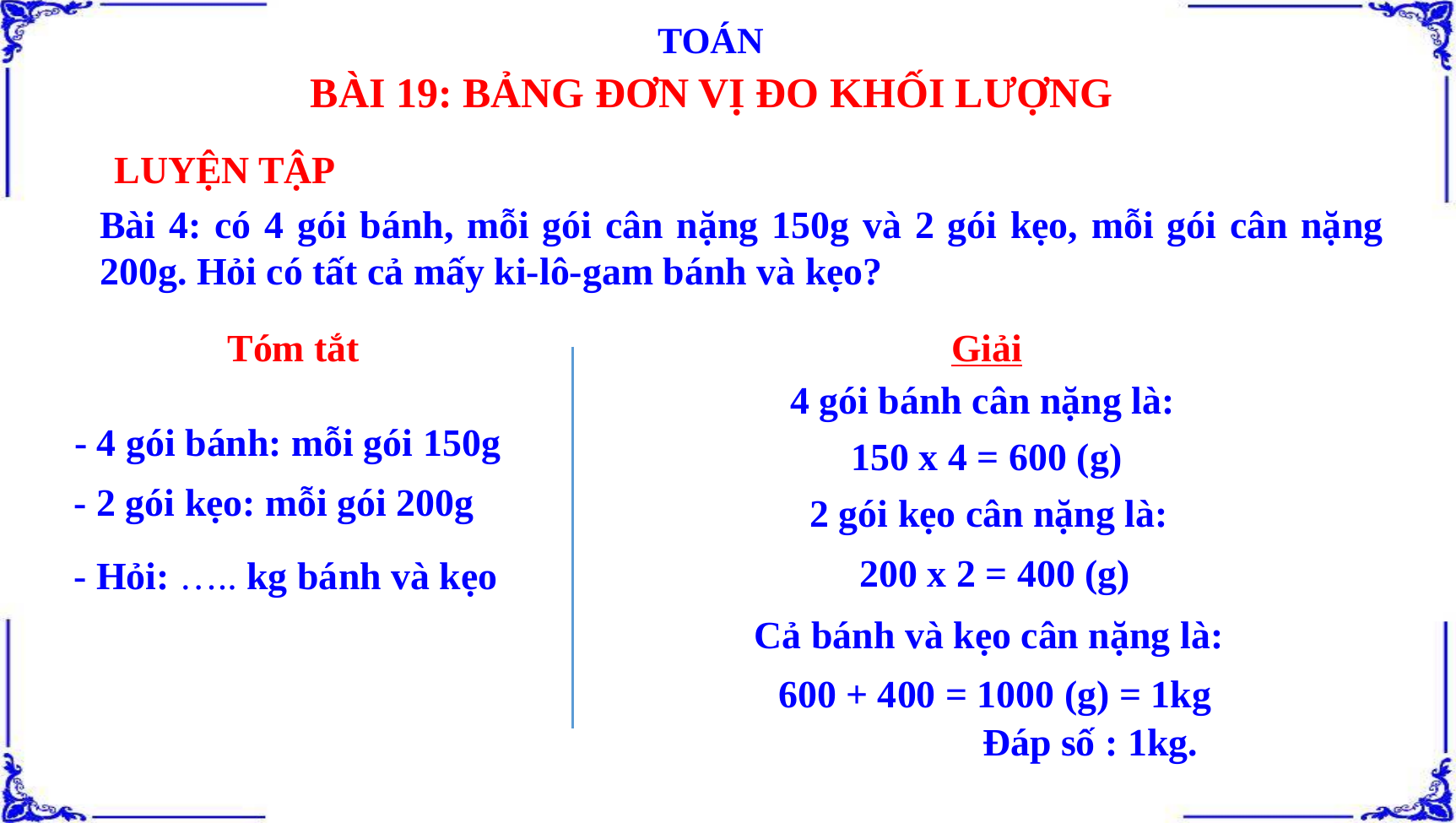

TOÁN
BÀI 19: BẢNG ĐƠN VỊ ĐO KHỐI LƯỢNG
LUYỆN TẬP
Bài 4: có 4 gói bánh, mỗi gói cân nặng 150g và 2 gói kẹo, mỗi gói cân nặng 200g. Hỏi có tất cả mấy ki-lô-gam bánh và kẹo?
Tóm tắt
Giải
4 gói bánh cân nặng là:
- 4 gói bánh: mỗi gói 150g
150 x 4 = 600 (g)
- 2 gói kẹo: mỗi gói 200g
2 gói kẹo cân nặng là:
200 x 2 = 400 (g)
- Hỏi: ….. kg bánh và kẹo
Cả bánh và kẹo cân nặng là:
600 + 400 = 1000 (g) = 1kg
Đáp số : 1kg.
- Bớt 1 ở bất kì số nào (khác số 0) cũng được số tự nhiên liền trước số đó. Chẳng hạn, bớt 1 ở số 1được số tự nhiên liền trước là số 0. Không có số tự nhiên nào liền trước số 0  nên số 0 là số tự nhiên bé nhất.